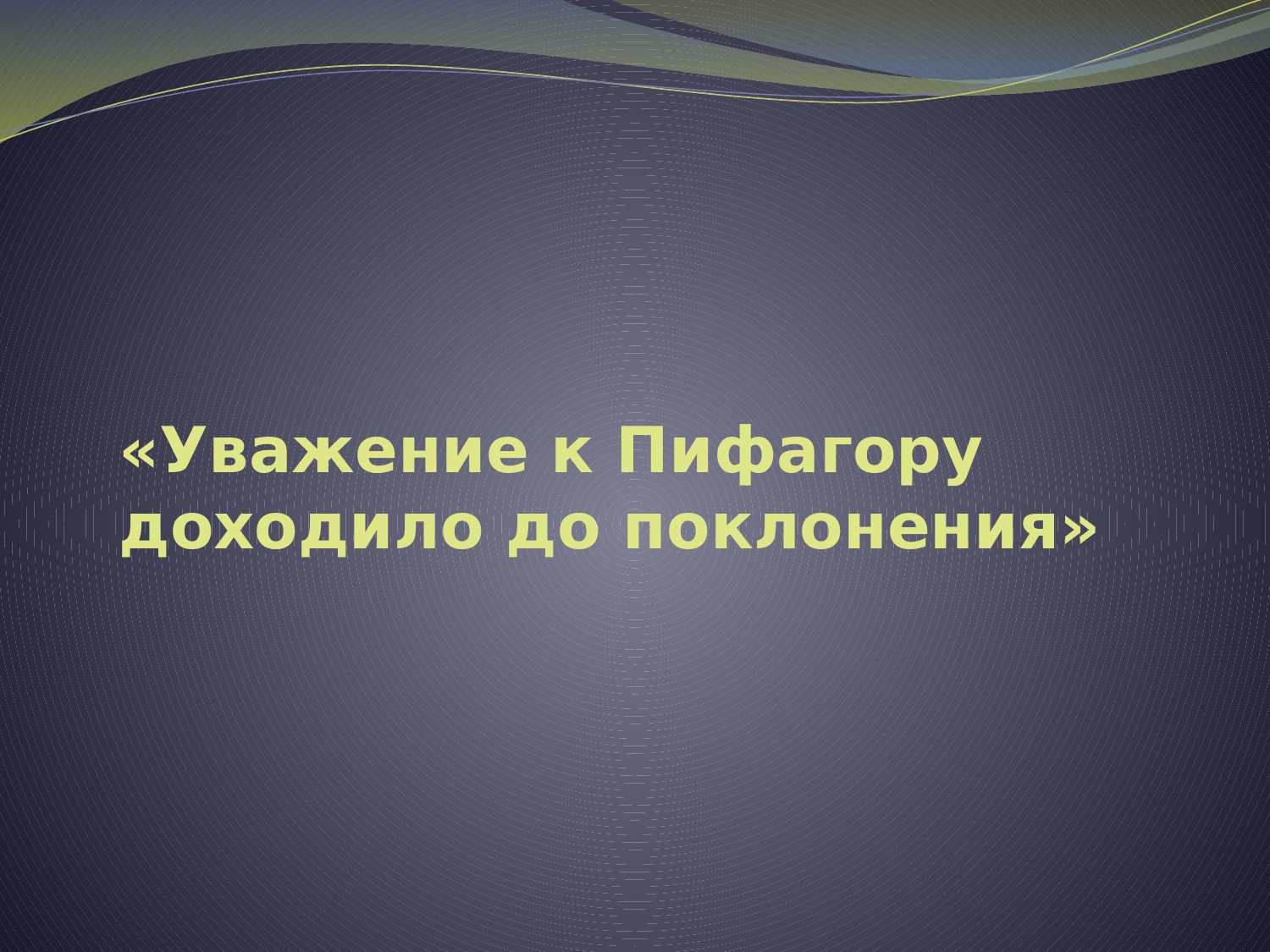

# «Уважение к Пифагору доходило до поклонения»